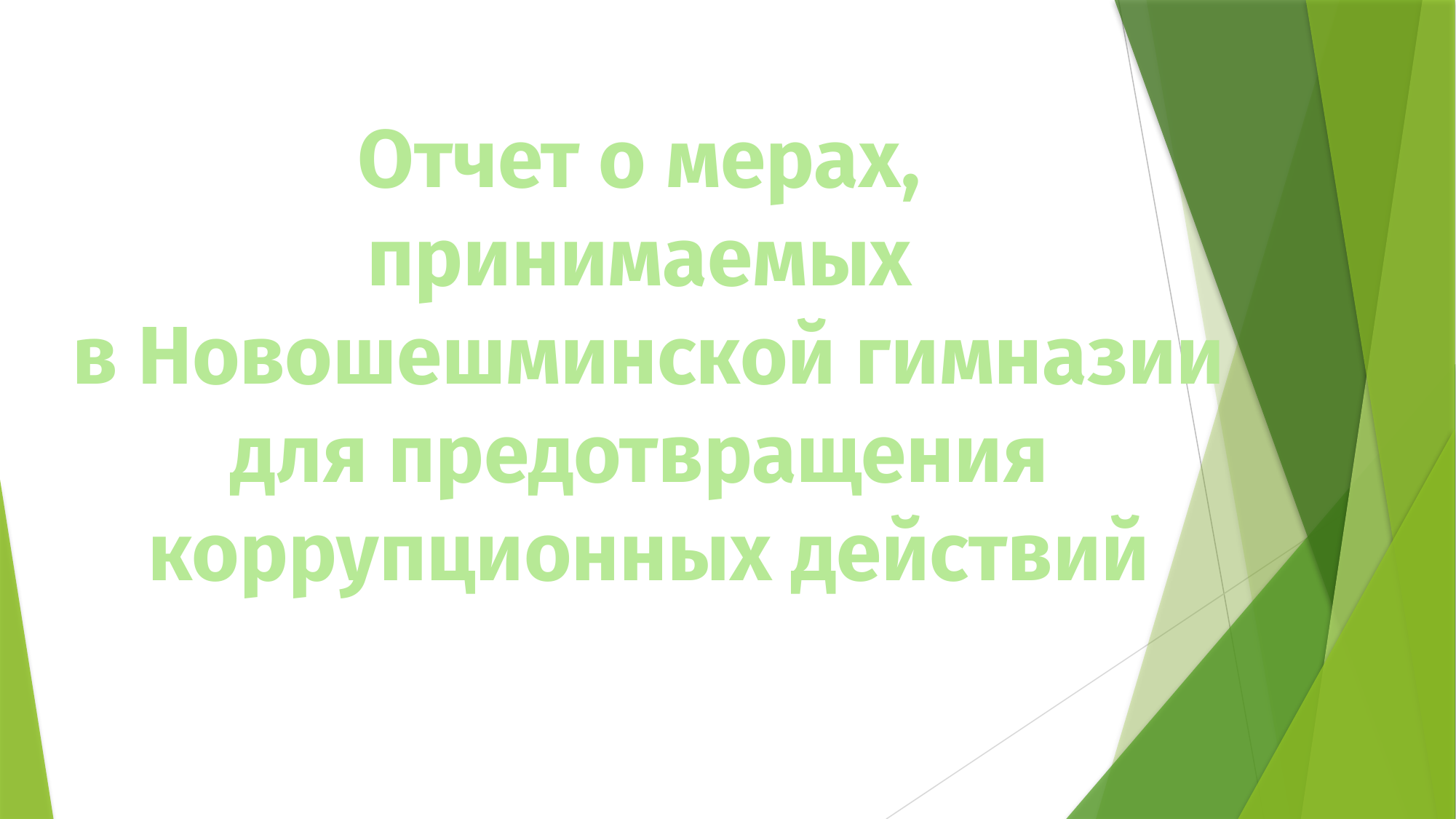

Отчет о мерах,
принимаемых
в Новошешминской гимназии
для предотвращения
коррупционных действий